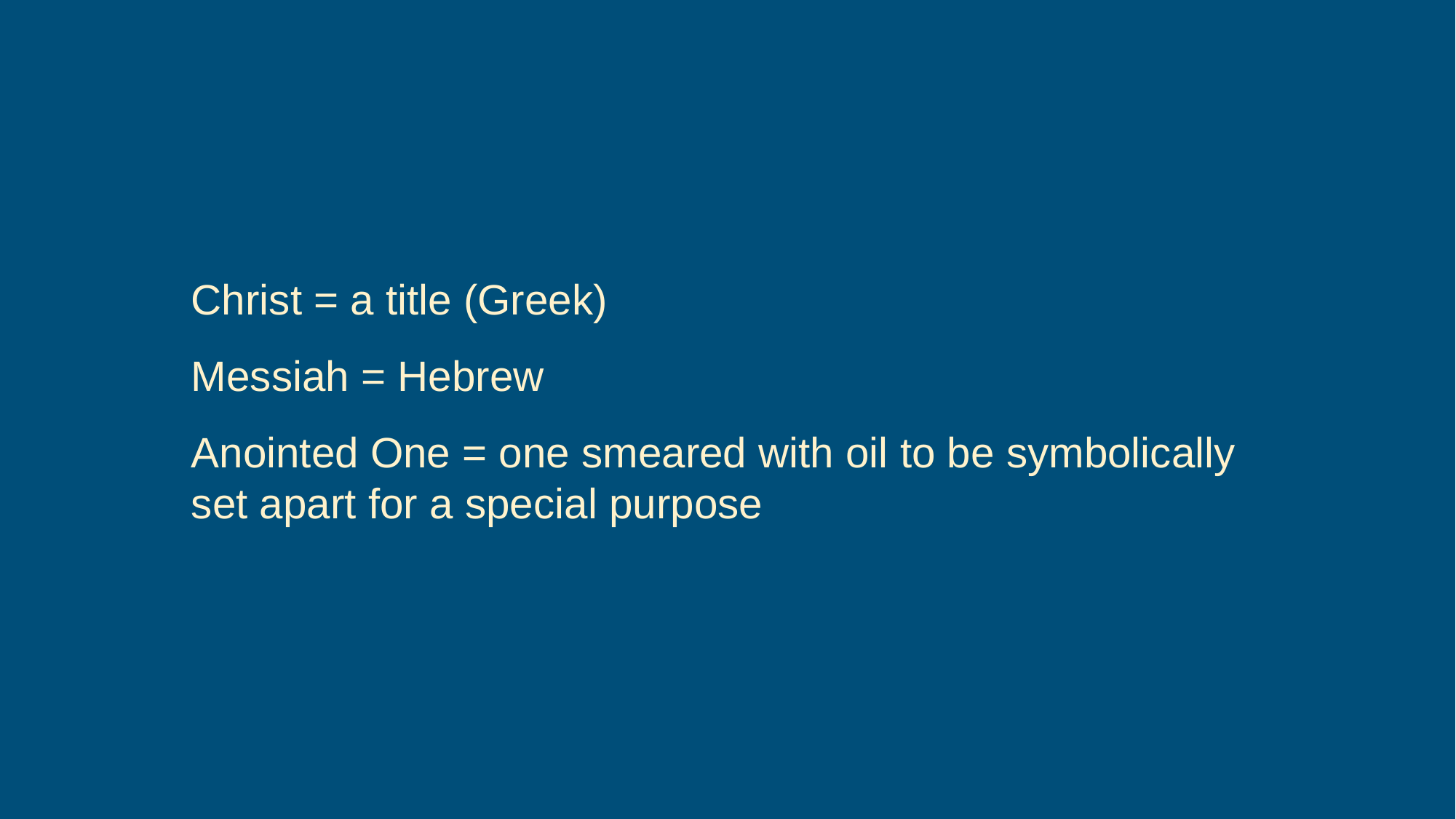

Christ = a title (Greek)
Messiah = Hebrew
Anointed One = one smeared with oil to be symbolically
set apart for a special purpose